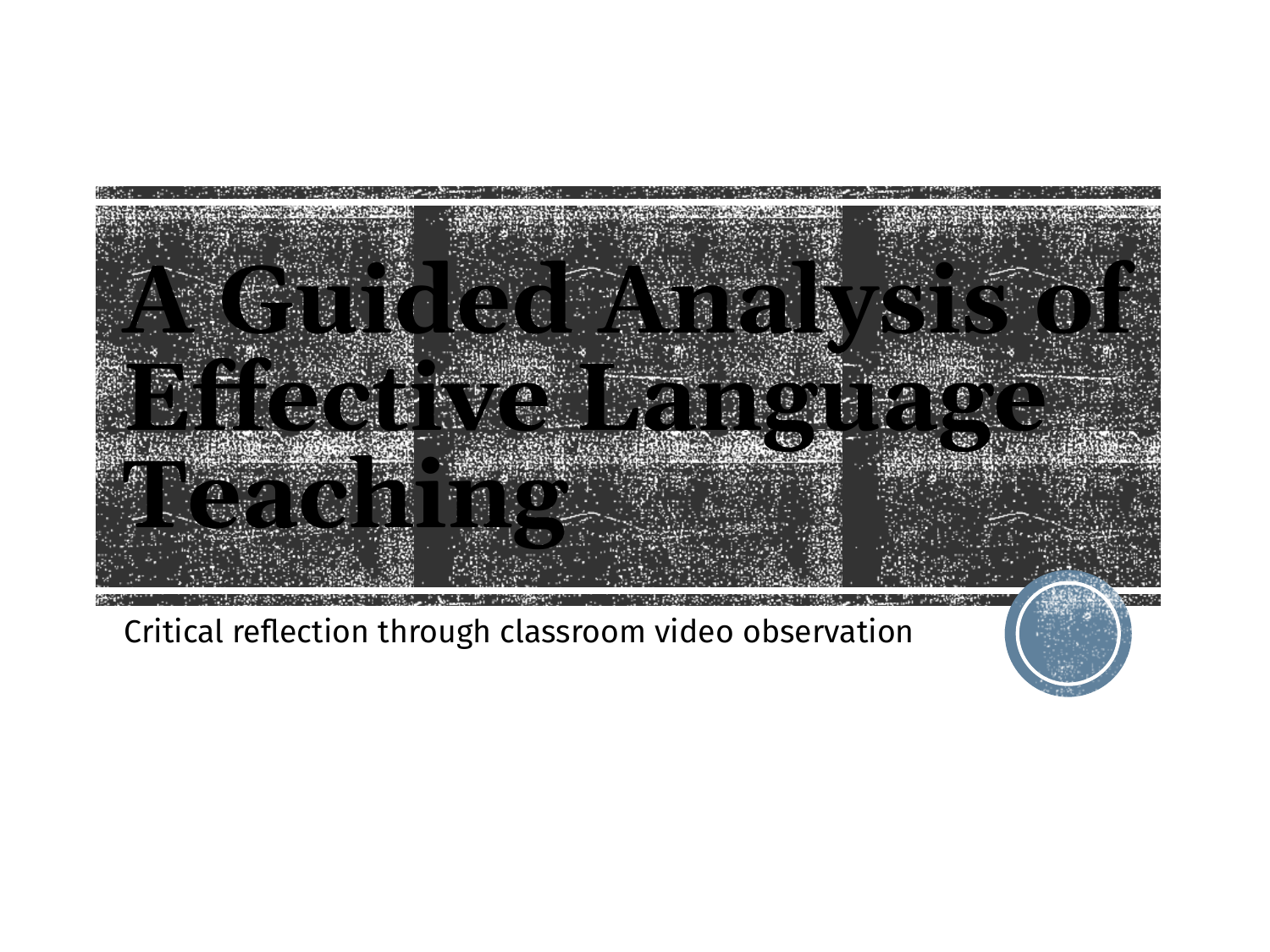

# A Guided Analysis of Effective Language Teaching
Critical reflection through classroom video observation